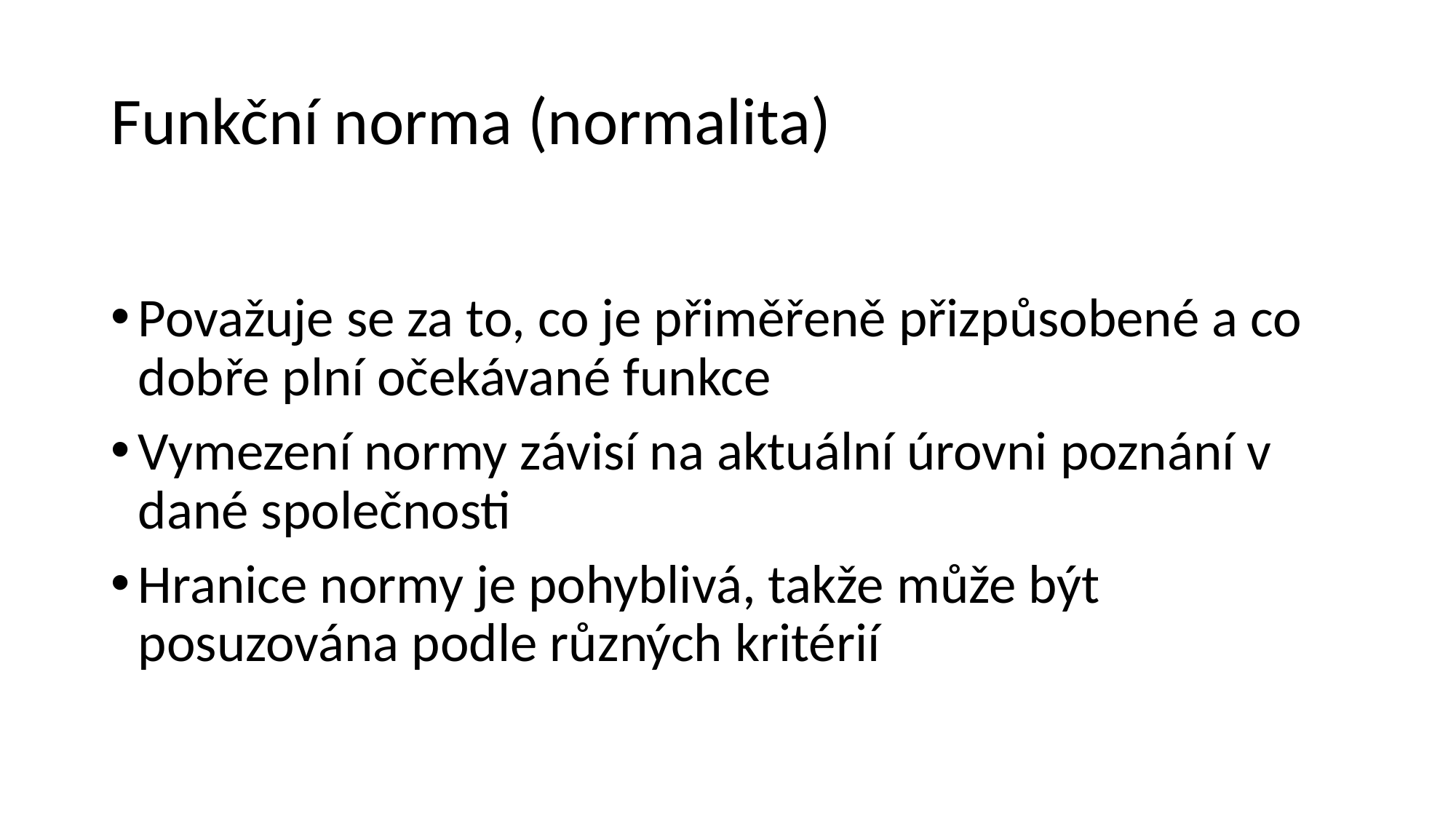

# Funkční norma (normalita)

Považuje se za to, co je přiměřeně přizpůsobené a co dobře plní očekávané funkce
Vymezení normy závisí na aktuální úrovni poznání v dané společnosti
Hranice normy je pohyblivá, takže může být posuzována podle různých kritérií